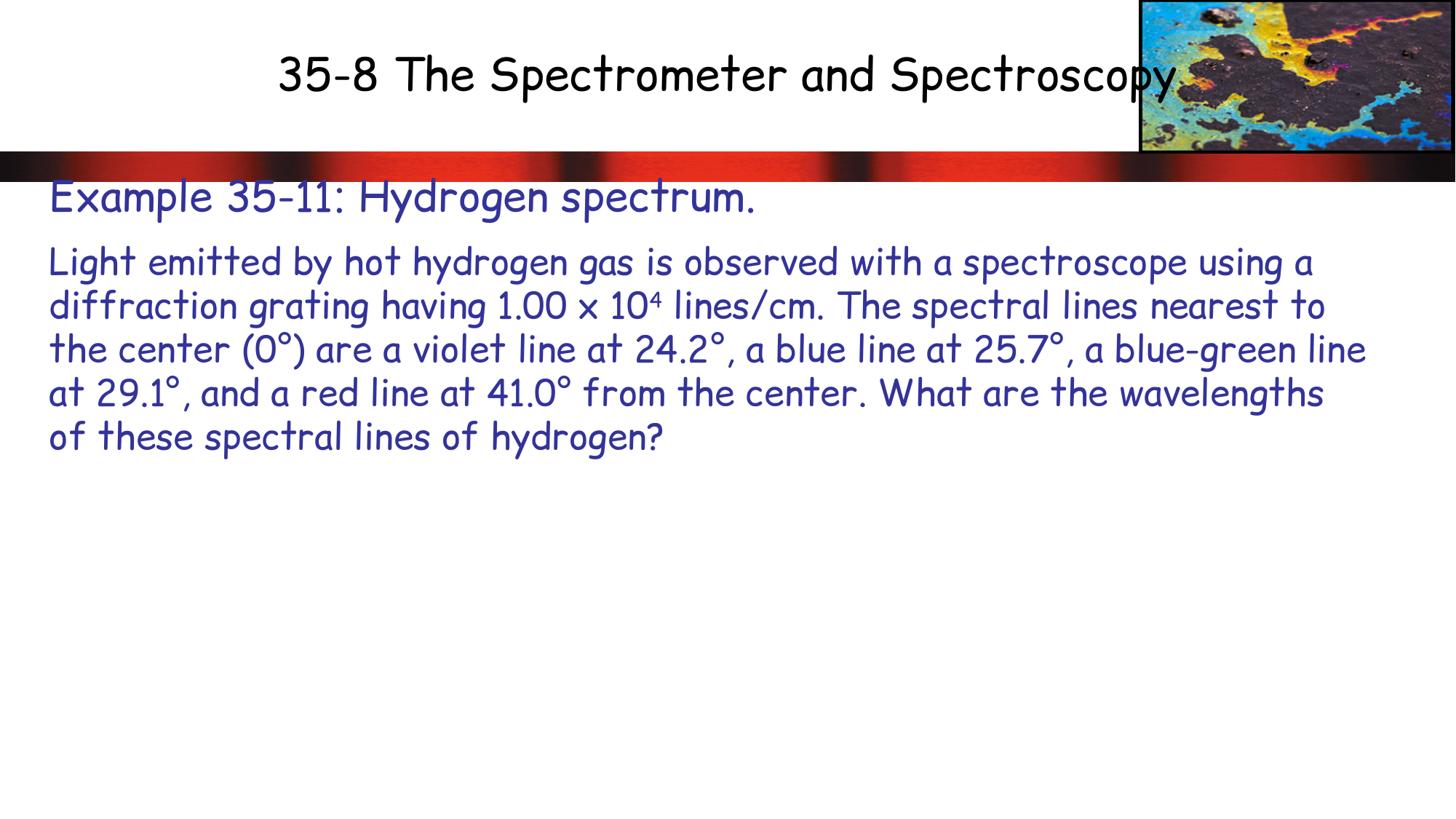

# 35-8 The Spectrometer and Spectroscopy
Example 35-11: Hydrogen spectrum.
Light emitted by hot hydrogen gas is observed with a spectroscope using a diffraction grating having 1.00 x 104 lines/cm. The spectral lines nearest to the center (0°) are a violet line at 24.2°, a blue line at 25.7°, a blue-green line at 29.1°, and a red line at 41.0° from the center. What are the wavelengths of these spectral lines of hydrogen?